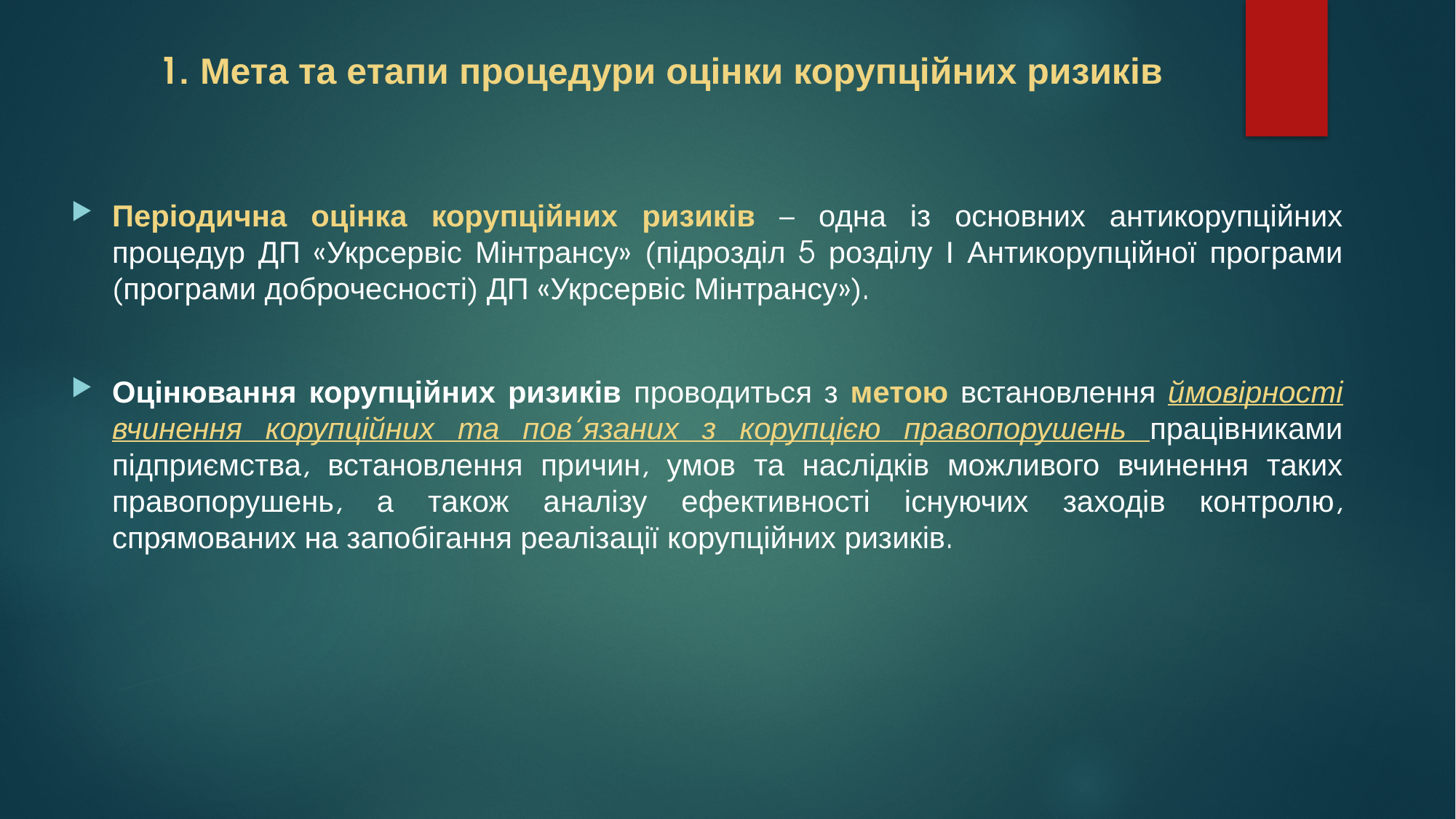

# 1. Мета та етапи процедури оцінки корупційних ризиків
Періодична оцінка корупційних ризиків – одна із основних антикорупційних процедур ДП «Укрсервіс Мінтрансу» (підрозділ 5 розділу І Антикорупційної програми (програми доброчесності) ДП «Укрсервіс Мінтрансу»).

Оцінювання корупційних ризиків проводиться з метою встановлення ймовірності вчинення корупційних та пов’язаних з корупцією правопорушень працівниками підприємства, встановлення причин, умов та наслідків можливого вчинення таких правопорушень, а також аналізу ефективності існуючих заходів контролю, спрямованих на запобігання реалізації корупційних ризиків.